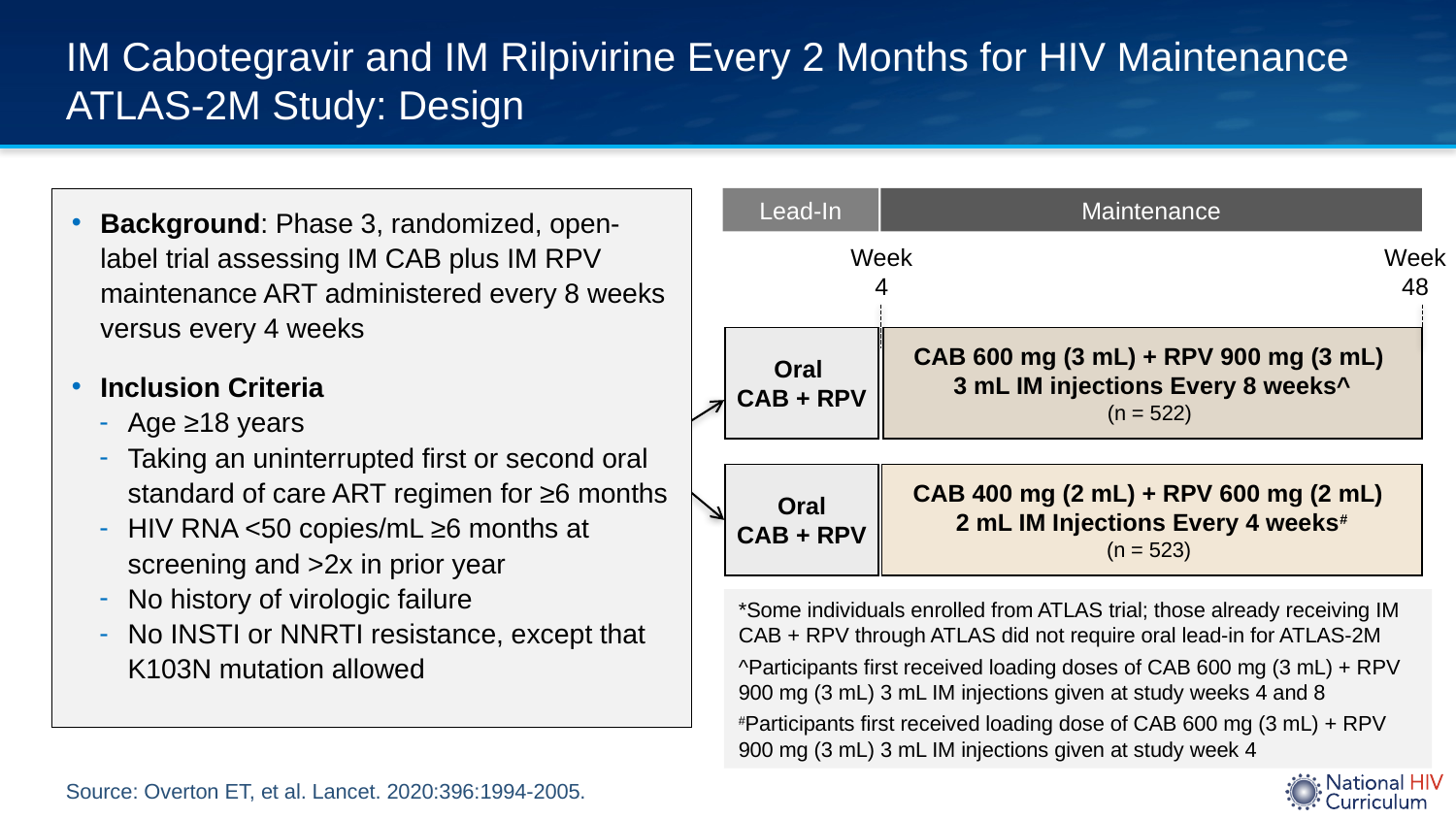

# IM Cabotegravir and IM Rilpivirine Every 2 Months for HIV Maintenance ATLAS-2M Study: Design
Lead-In
Maintenance
Background: Phase 3, randomized, open-label trial assessing IM CAB plus IM RPV maintenance ART administered every 8 weeks versus every 4 weeks
Inclusion Criteria
Age ≥18 years
Taking an uninterrupted first or second oral standard of care ART regimen for ≥6 months
HIV RNA <50 copies/mL ≥6 months at screening and >2x in prior year
No history of virologic failure
No INSTI or NNRTI resistance, except that K103N mutation allowed
Week
4
Week
48
Oral
CAB + RPV
CAB 600 mg (3 mL) + RPV 900 mg (3 mL)
3 mL IM injections Every 8 weeks^
(n = 522)
Oral
CAB + RPV
CAB 400 mg (2 mL) + RPV 600 mg (2 mL)
2 mL IM Injections Every 4 weeks#
(n = 523)
*Some individuals enrolled from ATLAS trial; those already receiving IM CAB + RPV through ATLAS did not require oral lead-in for ATLAS-2M
^Participants first received loading doses of CAB 600 mg (3 mL) + RPV 900 mg (3 mL) 3 mL IM injections given at study weeks 4 and 8
#Participants first received loading dose of CAB 600 mg (3 mL) + RPV 900 mg (3 mL) 3 mL IM injections given at study week 4
Source: Overton ET, et al. Lancet. 2020:396:1994-2005.